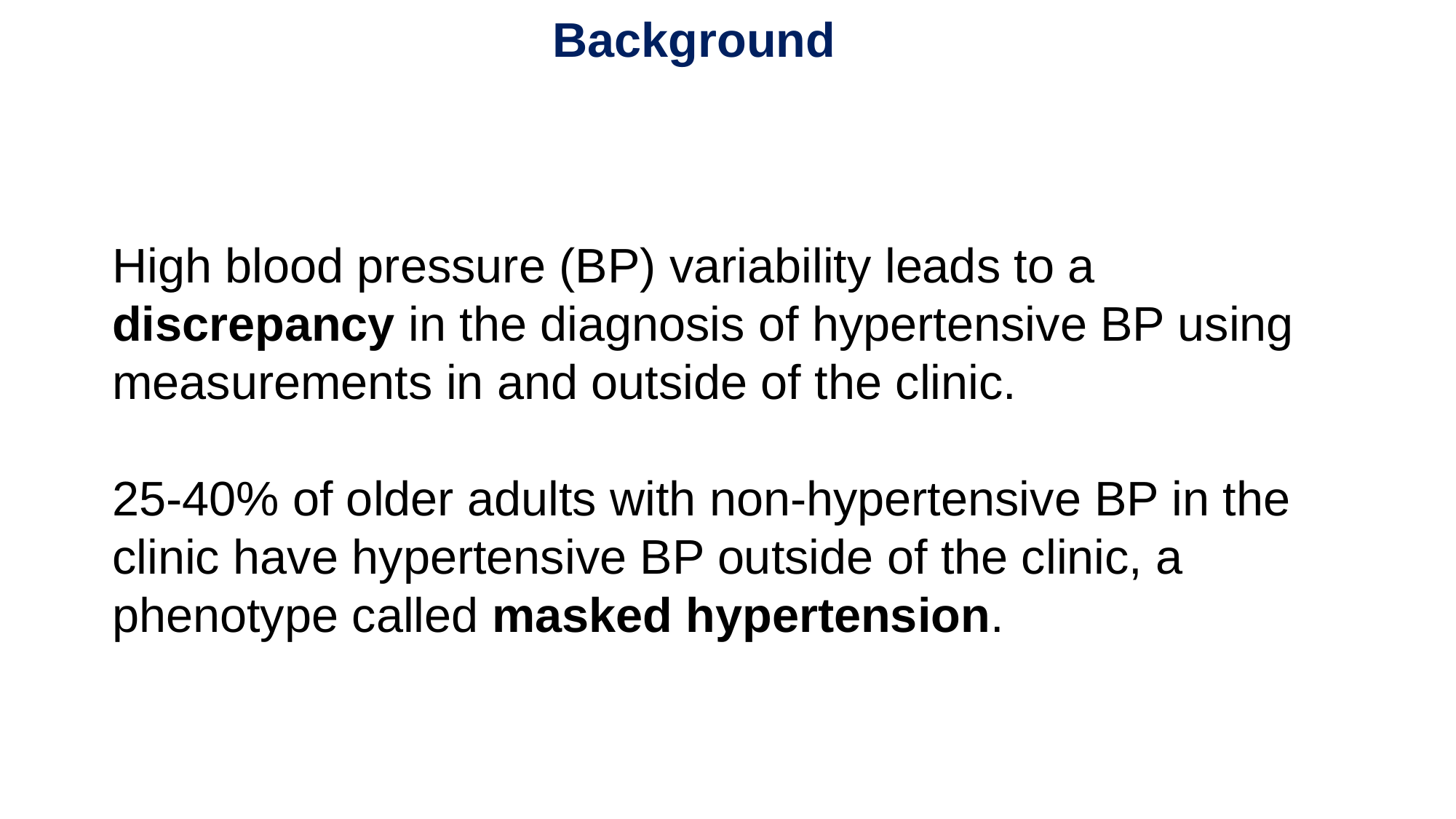

Background
High blood pressure (BP) variability leads to a discrepancy in the diagnosis of hypertensive BP using measurements in and outside of the clinic.

25-40% of older adults with non-hypertensive BP in the clinic have hypertensive BP outside of the clinic, a phenotype called masked hypertension.